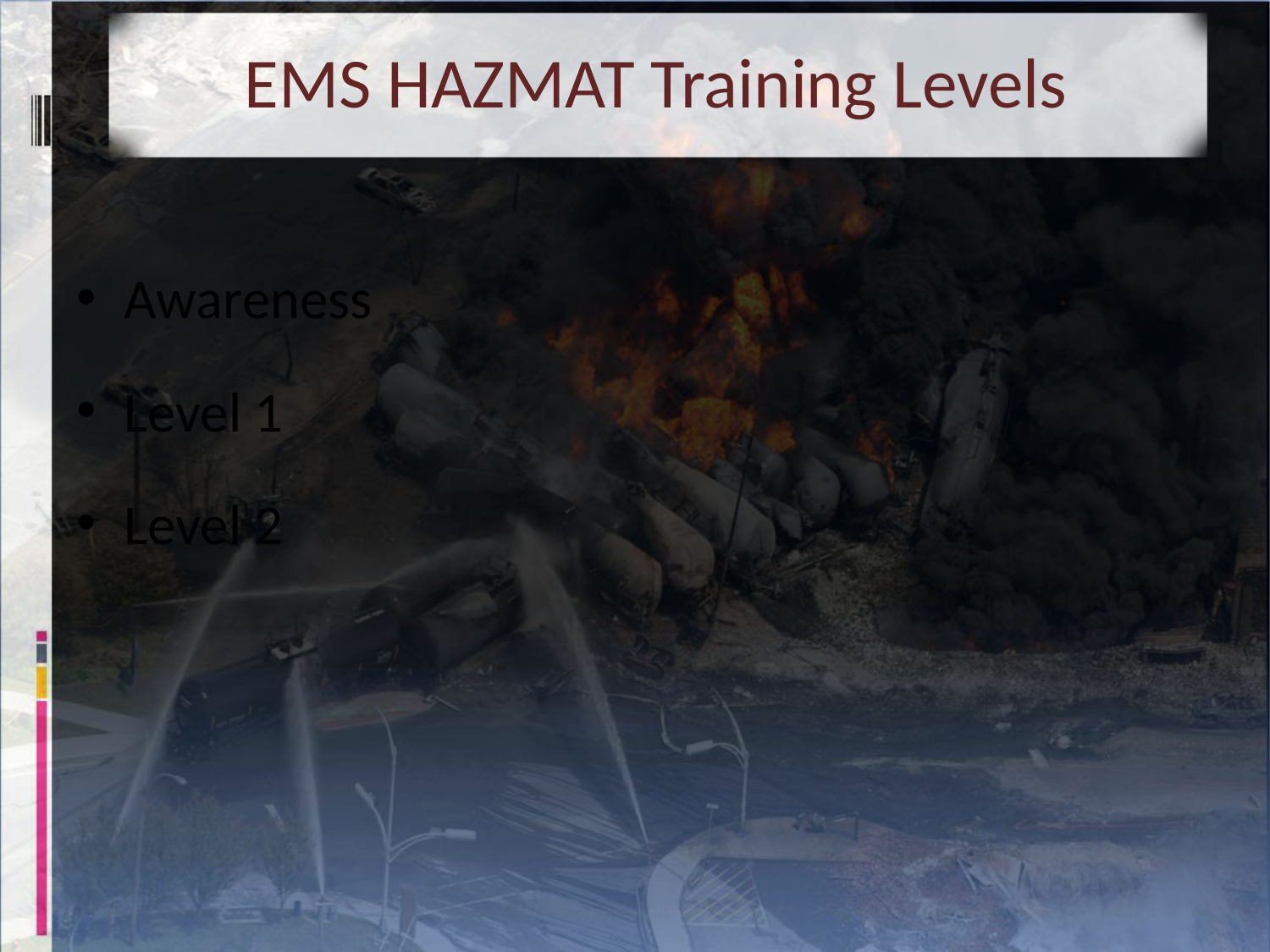

# EMS HAZMAT Training Levels
Awareness
Level 1
Level 2